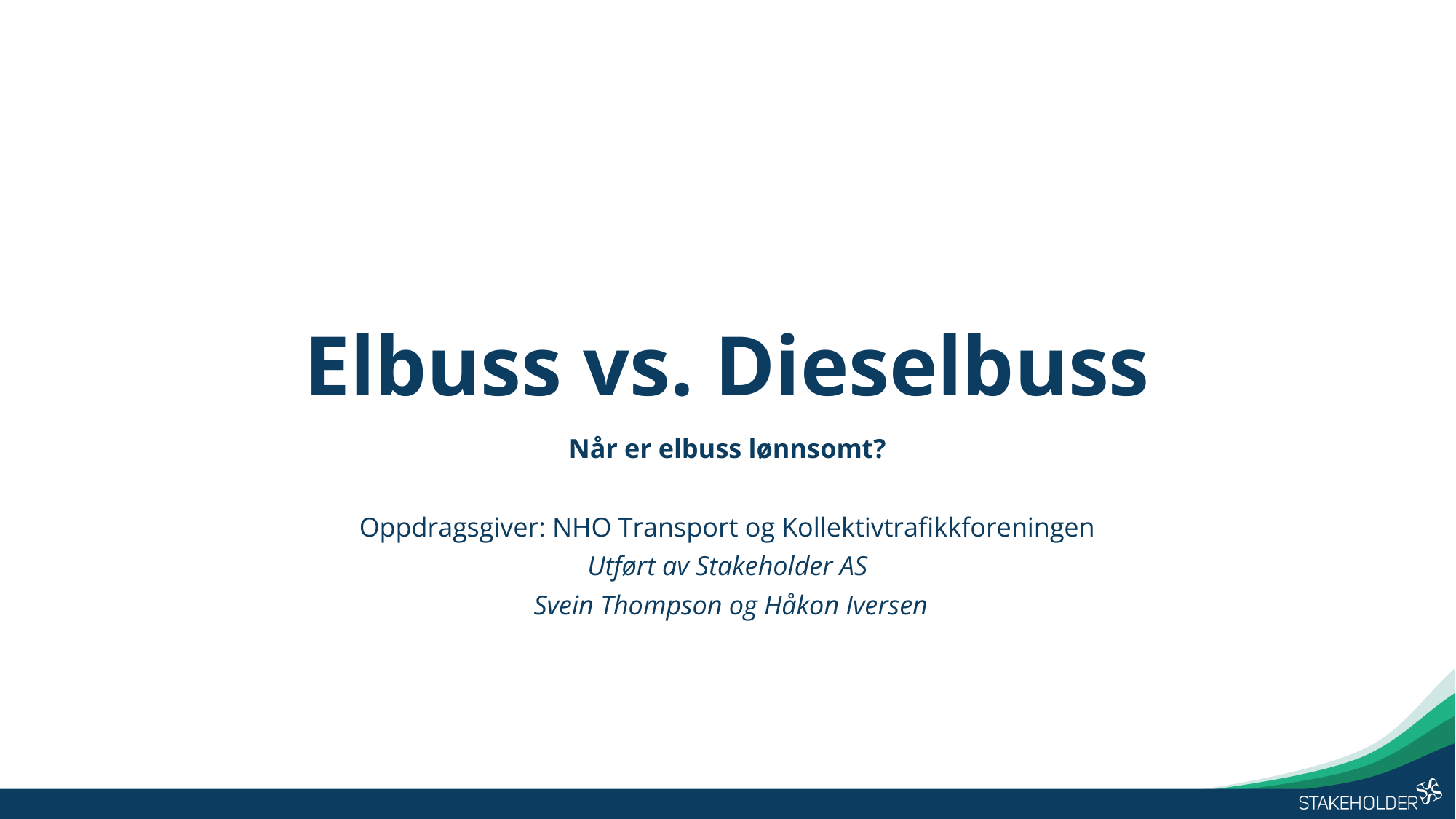

# Elbuss vs. Dieselbuss
Når er elbuss lønnsomt?

Oppdragsgiver: NHO Transport og Kollektivtrafikkforeningen
Utført av Stakeholder AS
 Svein Thompson og Håkon Iversen